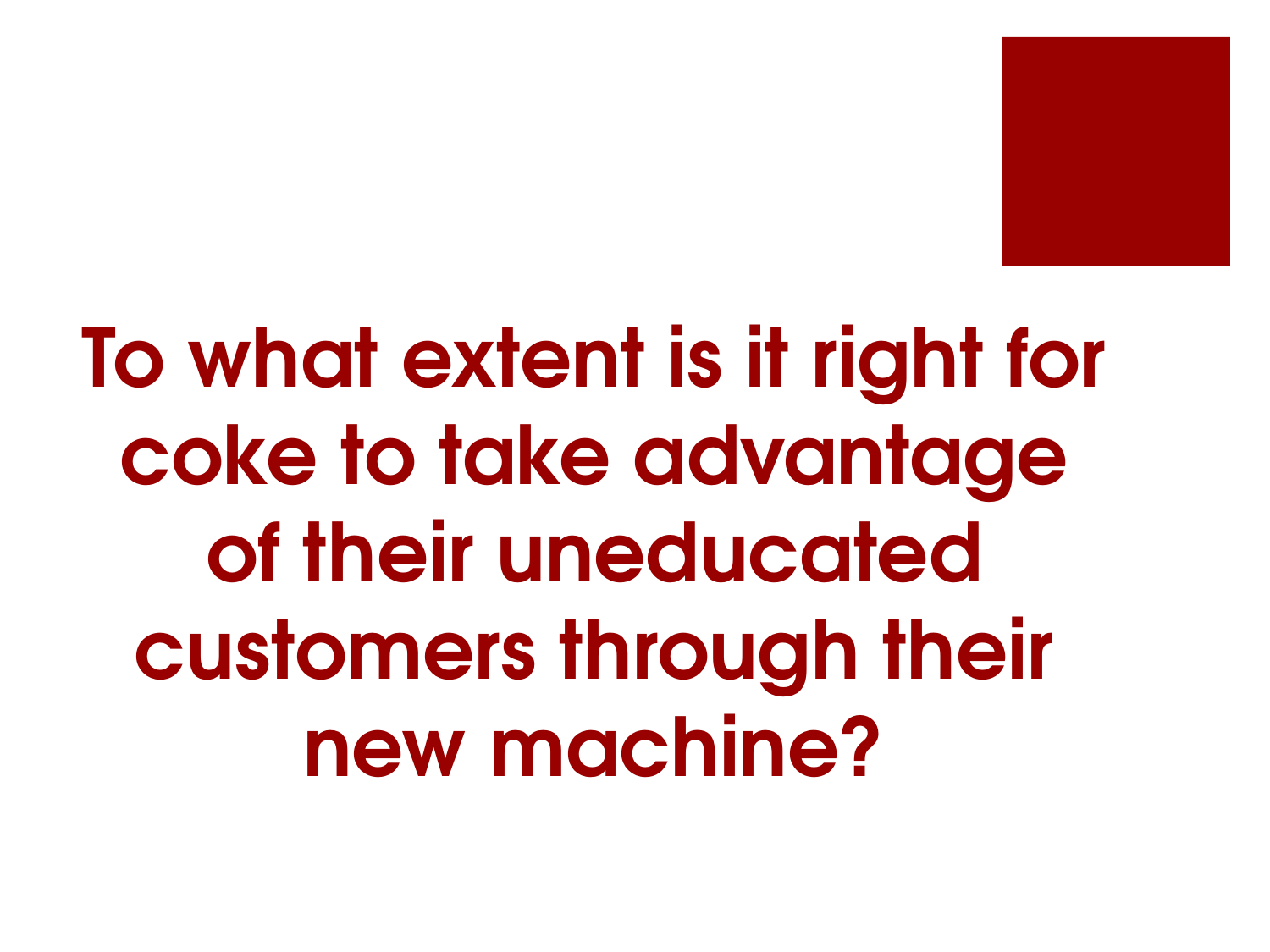

# To what extent is it right for coke to take advantage of their uneducated customers through their new machine?